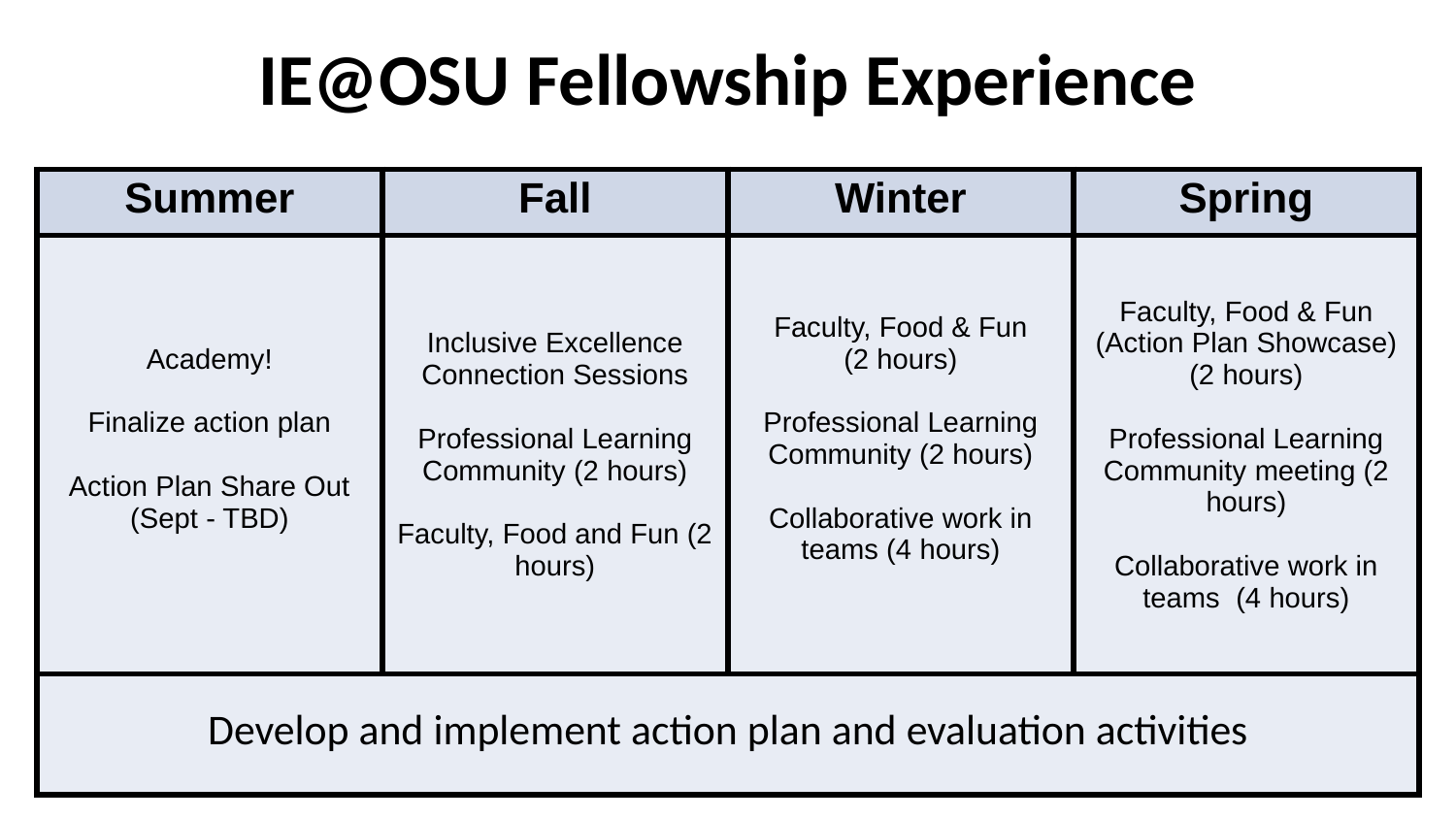

# IE@OSU Fellowship Experience
| Summer | Fall | Winter | Spring |
| --- | --- | --- | --- |
| Academy! Finalize action plan Action Plan Share Out (Sept - TBD) | Inclusive Excellence Connection Sessions Professional Learning Community (2 hours) Faculty, Food and Fun (2 hours) | Faculty, Food & Fun (2 hours) Professional Learning Community (2 hours) Collaborative work in teams (4 hours) | Faculty, Food & Fun (Action Plan Showcase) (2 hours) Professional Learning Community meeting (2 hours) Collaborative work in teams (4 hours) |
| Develop and implement action plan and evaluation activities |  |  |  |